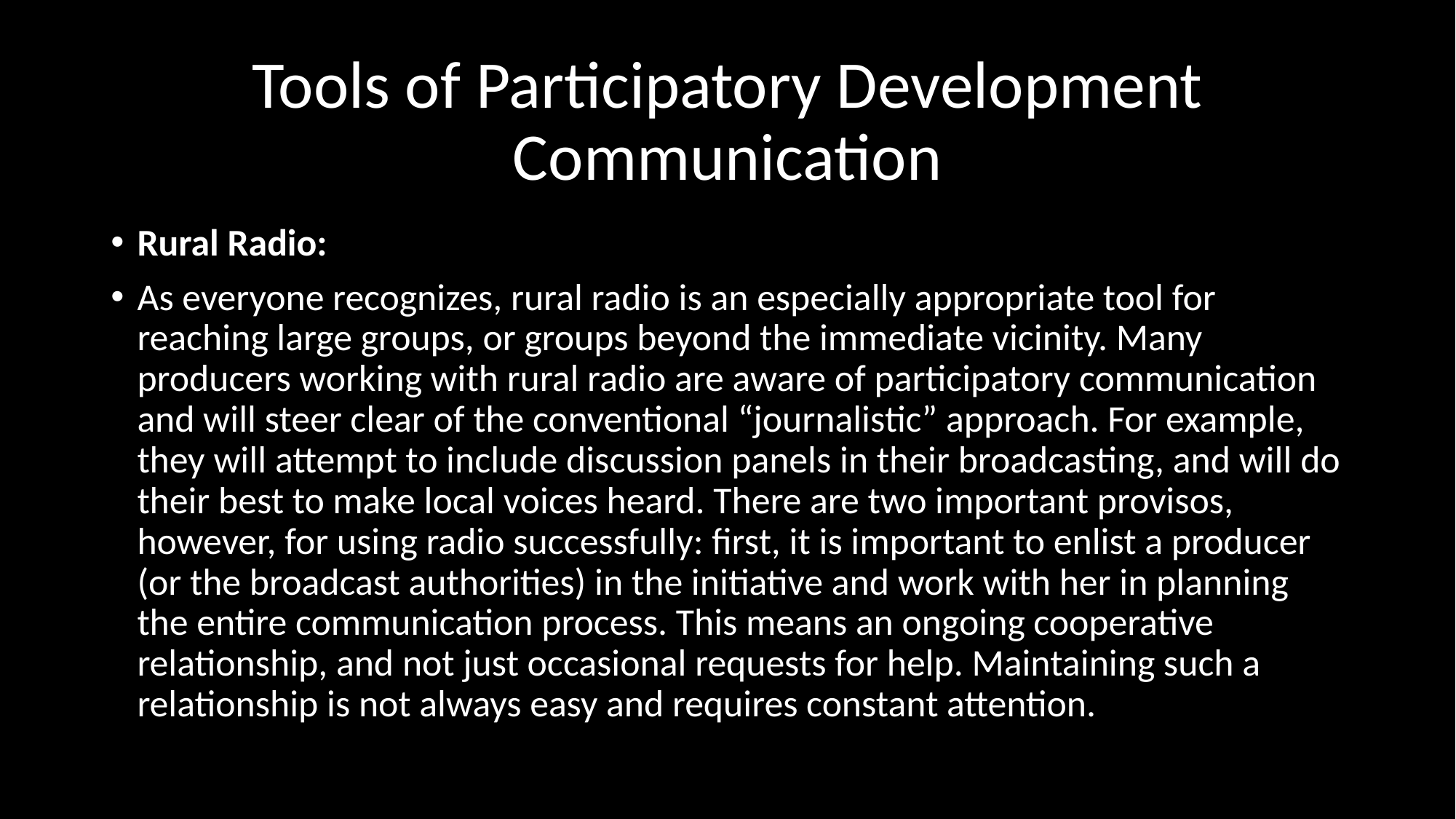

# Tools of Participatory Development Communication
Rural Radio:
As everyone recognizes, rural radio is an especially appropriate tool for reaching large groups, or groups beyond the immediate vicinity. Many producers working with rural radio are aware of participatory communication and will steer clear of the conventional “journalistic” approach. For example, they will attempt to include discussion panels in their broadcasting, and will do their best to make local voices heard. There are two important provisos, however, for using radio successfully: first, it is important to enlist a producer (or the broadcast authorities) in the initiative and work with her in planning the entire communication process. This means an ongoing cooperative relationship, and not just occasional requests for help. Maintaining such a relationship is not always easy and requires constant attention.